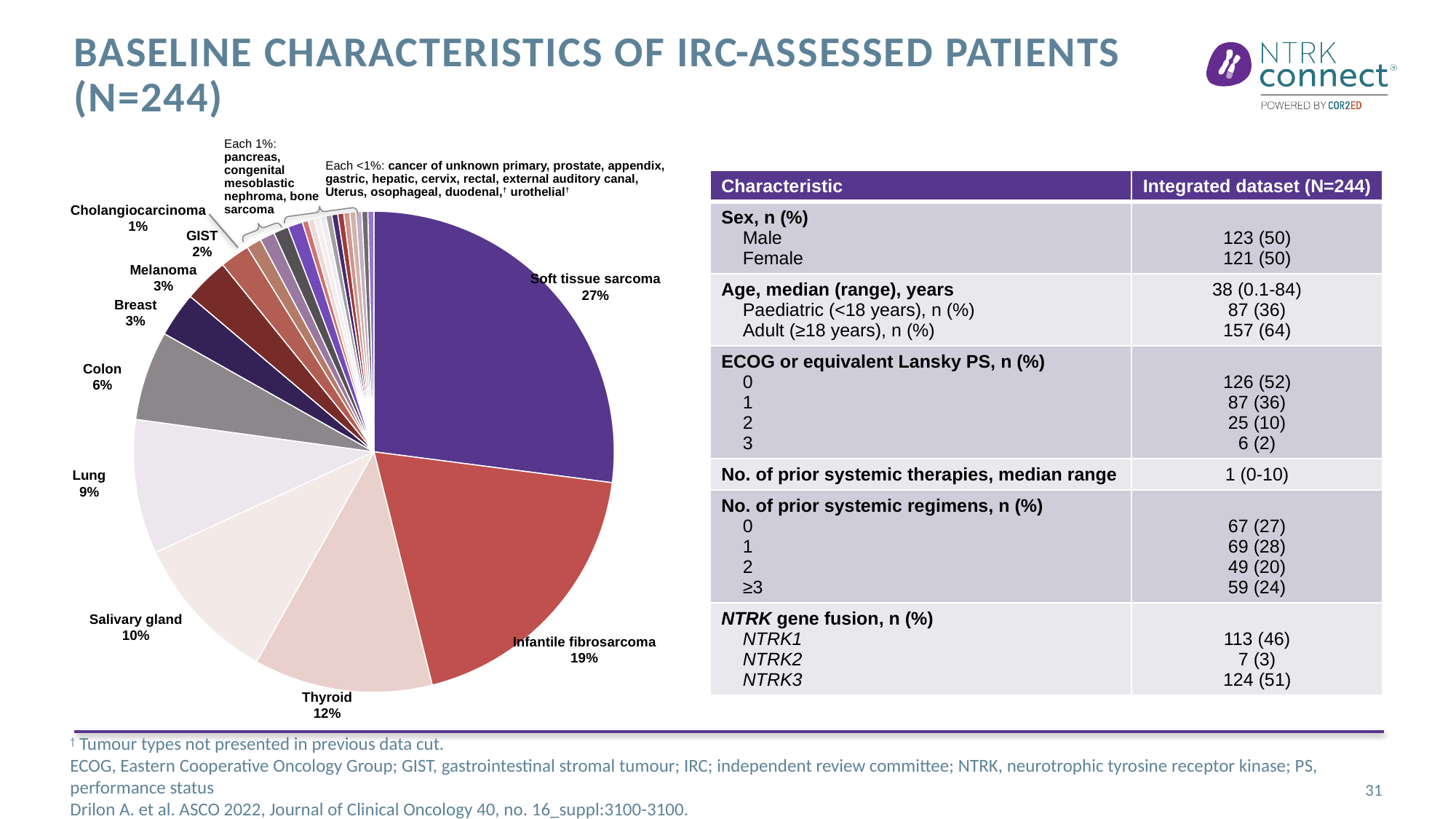

# Baseline characteristics of IRC-assessed patients (n=244)
Each 1%:
pancreas,
congenital
mesoblastic
nephroma, bone
sarcoma
Each <1%: cancer of unknown primary, prostate, appendix,
gastric, hepatic, cervix, rectal, external auditory canal,
Uterus, osophageal, duodenal,† urothelial†
| Characteristic | Integrated dataset (N=244) |
| --- | --- |
| Sex, n (%) Male Female | 123 (50) 121 (50) |
| Age, median (range), years Paediatric (<18 years), n (%) Adult (≥18 years), n (%) | 38 (0.1-84) 87 (36) 157 (64) |
| ECOG or equivalent Lansky PS, n (%) 0 1 2 3 | 126 (52) 87 (36) 25 (10) 6 (2) |
| No. of prior systemic therapies, median range | 1 (0-10) |
| No. of prior systemic regimens, n (%) 0 1 2 ≥3 | 67 (27) 69 (28) 49 (20) 59 (24) |
| NTRK gene fusion, n (%) NTRK1 NTRK2 NTRK3 | 113 (46) 7 (3) 124 (51) |

### Chart

| Category | Sales |
|---|---|
| 1st Qtr | 27.0 |
| 2nd Qtr | 19.0 |
| 3rd Qtr | 12.0 |
| 4th Qtr | 10.0 |
Cholangiocarcinoma
1%

GIST
2%
Melanoma
3%
Soft tissue sarcoma
27%
Breast
3%
Colon
6%
Lung
9%
Salivary gland
10%
Infantile fibrosarcoma
19%
Thyroid
12%
† Tumour types not presented in previous data cut.
ECOG, Eastern Cooperative Oncology Group; GIST, gastrointestinal stromal tumour; IRC; independent review committee; NTRK, neurotrophic tyrosine receptor kinase; PS, performance status
Drilon A. et al. ASCO 2022, Journal of Clinical Oncology 40, no. 16_suppl:3100-3100.
31